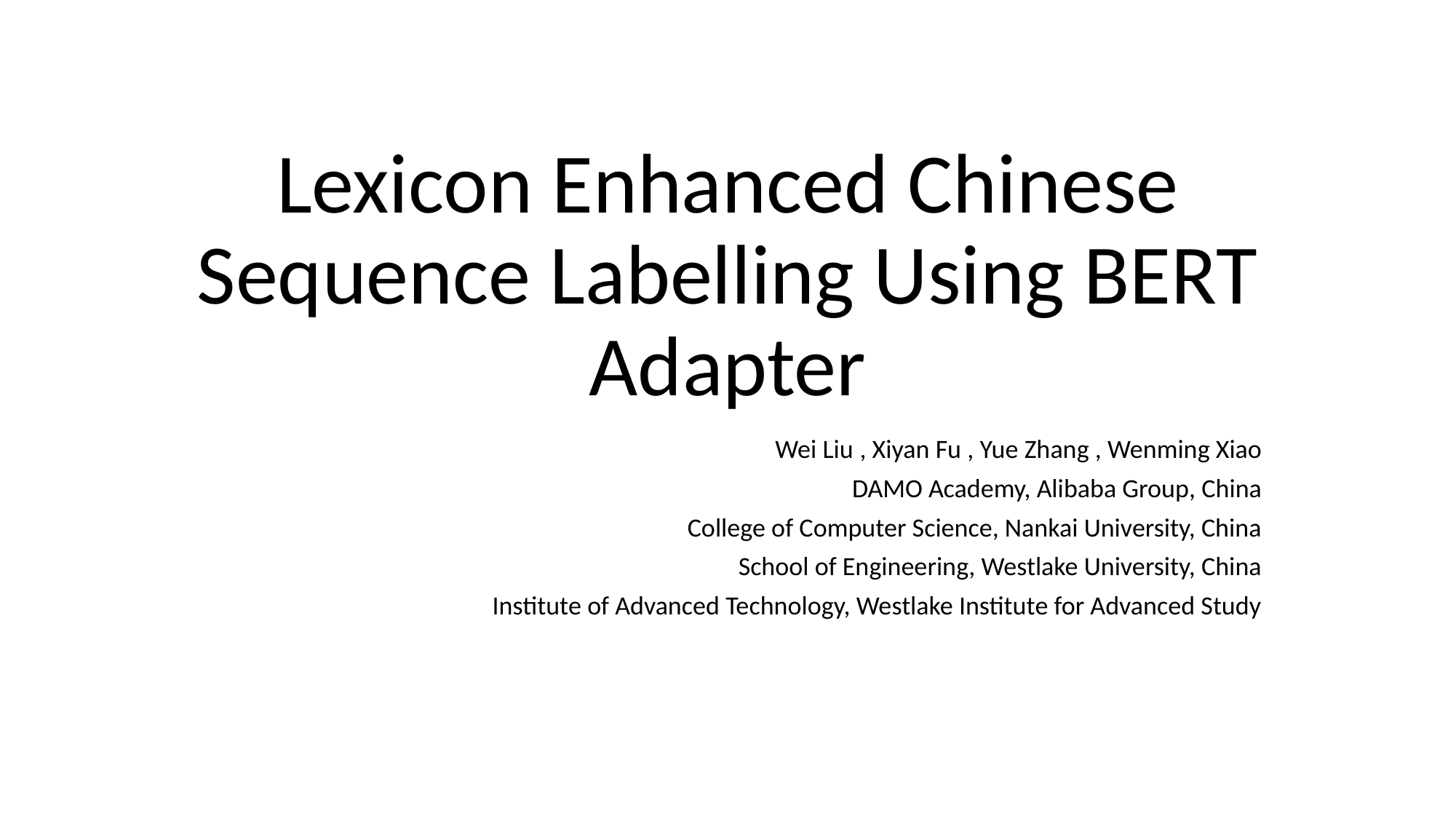

# Lexicon Enhanced Chinese Sequence Labelling Using BERT Adapter
Wei Liu , Xiyan Fu , Yue Zhang , Wenming Xiao
DAMO Academy, Alibaba Group, China
College of Computer Science, Nankai University, China
School of Engineering, Westlake University, China
Institute of Advanced Technology, Westlake Institute for Advanced Study